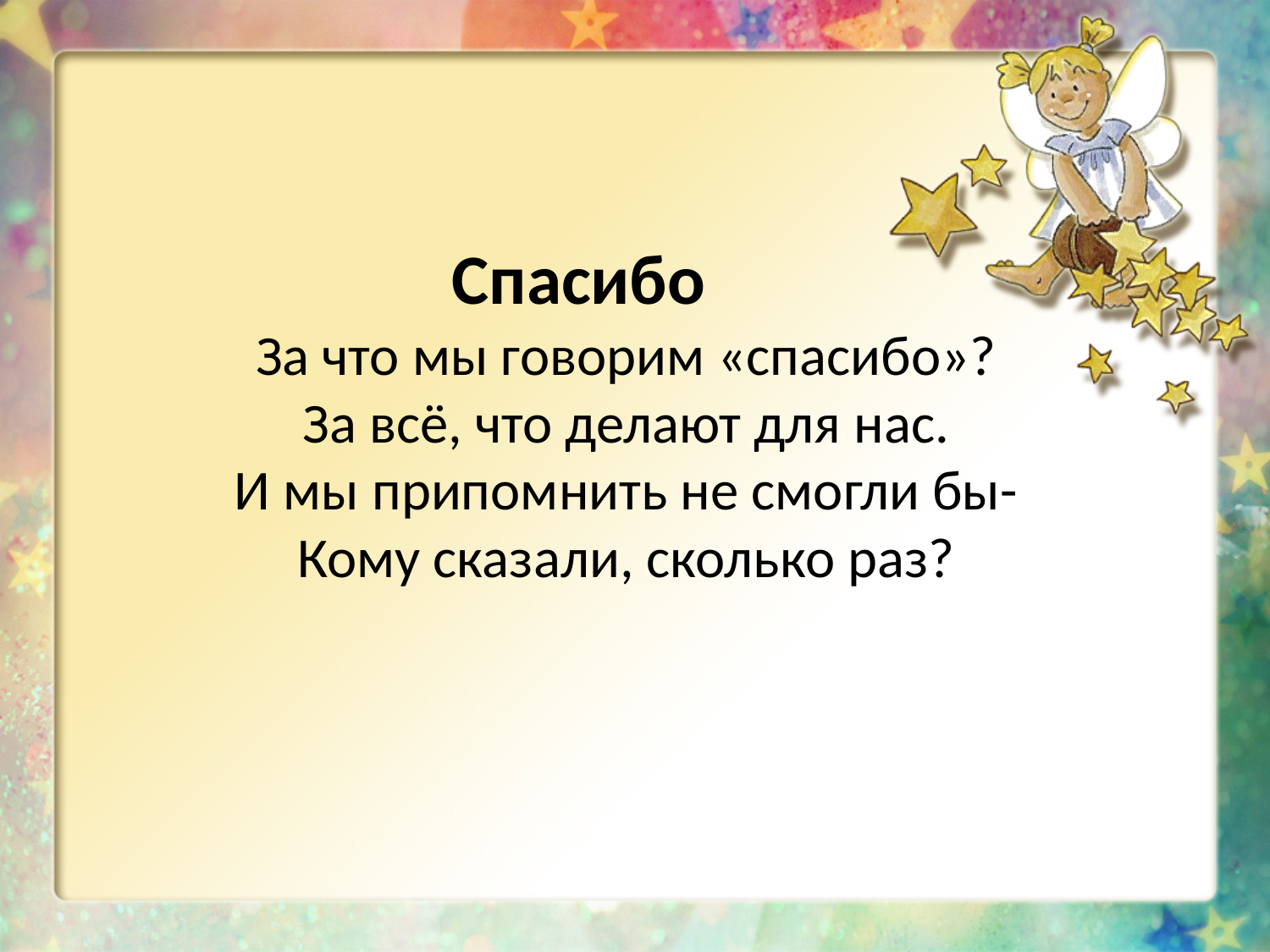

# Спасибо За что мы говорим «спасибо»? За всё, что делают для нас. И мы припомнить не смогли бы- Кому сказали, сколько раз?